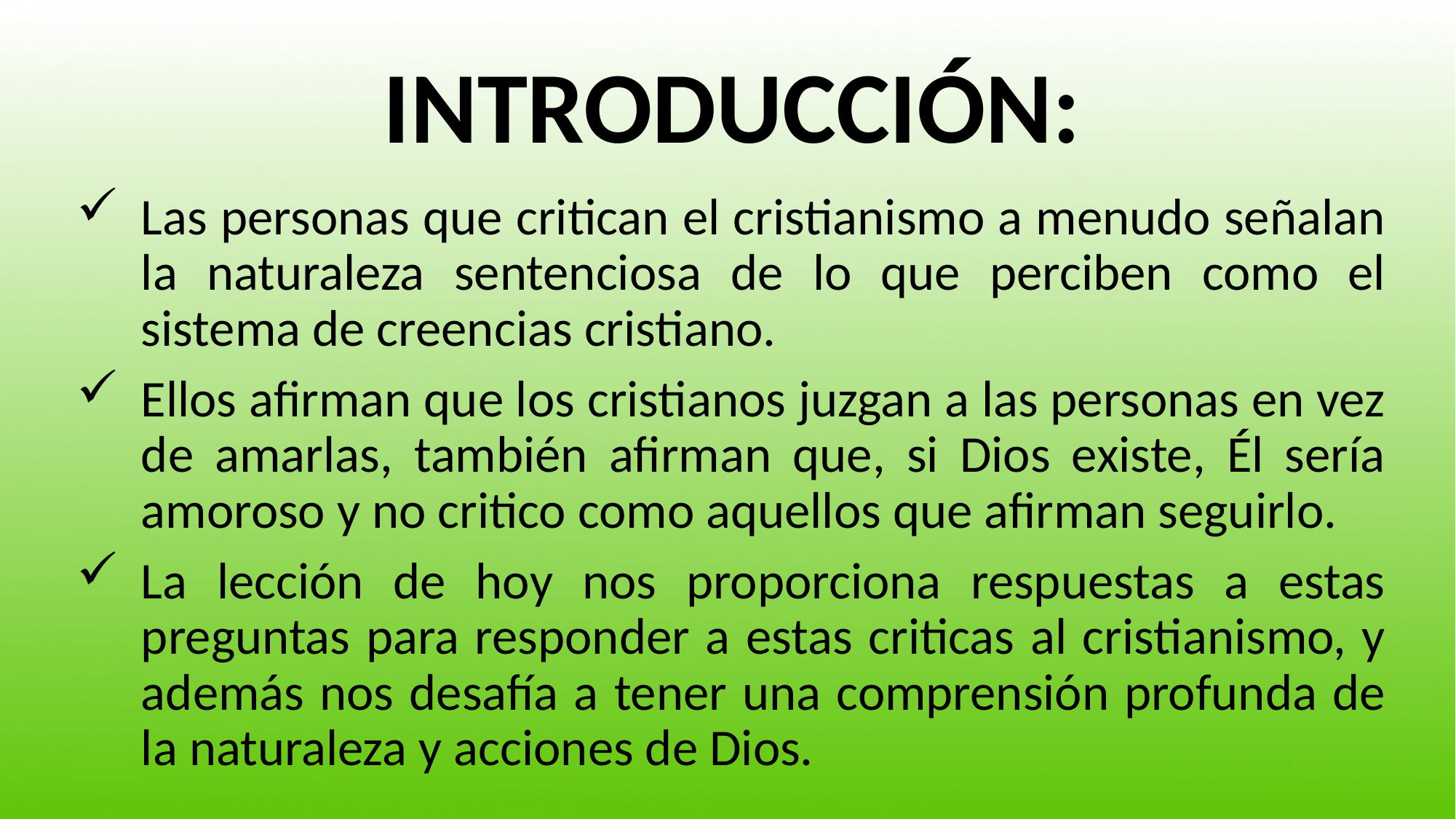

# INTRODUCCIÓN:
Las personas que critican el cristianismo a menudo señalan la naturaleza sentenciosa de lo que perciben como el sistema de creencias cristiano.
Ellos afirman que los cristianos juzgan a las personas en vez de amarlas, también afirman que, si Dios existe, Él sería amoroso y no critico como aquellos que afirman seguirlo.
La lección de hoy nos proporciona respuestas a estas preguntas para responder a estas criticas al cristianismo, y además nos desafía a tener una comprensión profunda de la naturaleza y acciones de Dios.